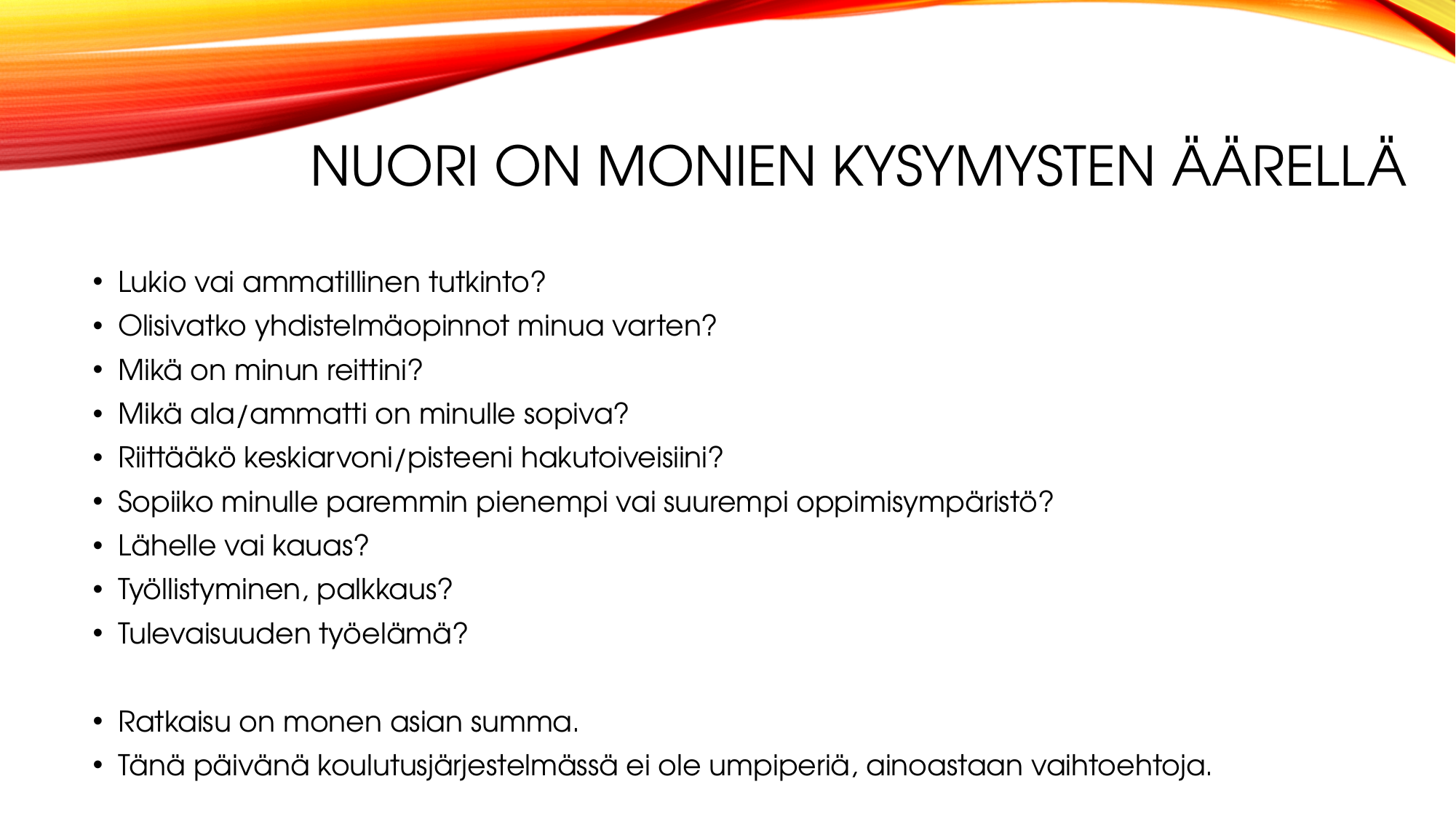

# Nuori on monien kysymysten äärellä
Lukio vai ammatillinen tutkinto?
Olisivatko yhdistelmäopinnot minua varten?
Mikä on minun reittini?
Mikä ala/ammatti on minulle sopiva?
Riittääkö keskiarvoni/pisteeni hakutoiveisiini?
Sopiiko minulle paremmin pienempi vai suurempi oppimisympäristö?
Lähelle vai kauas?
Työllistyminen, palkkaus?
Tulevaisuuden työelämä?

Ratkaisu on monen asian summa.
Tänä päivänä koulutusjärjestelmässä ei ole umpiperiä, ainoastaan vaihtoehtoja.